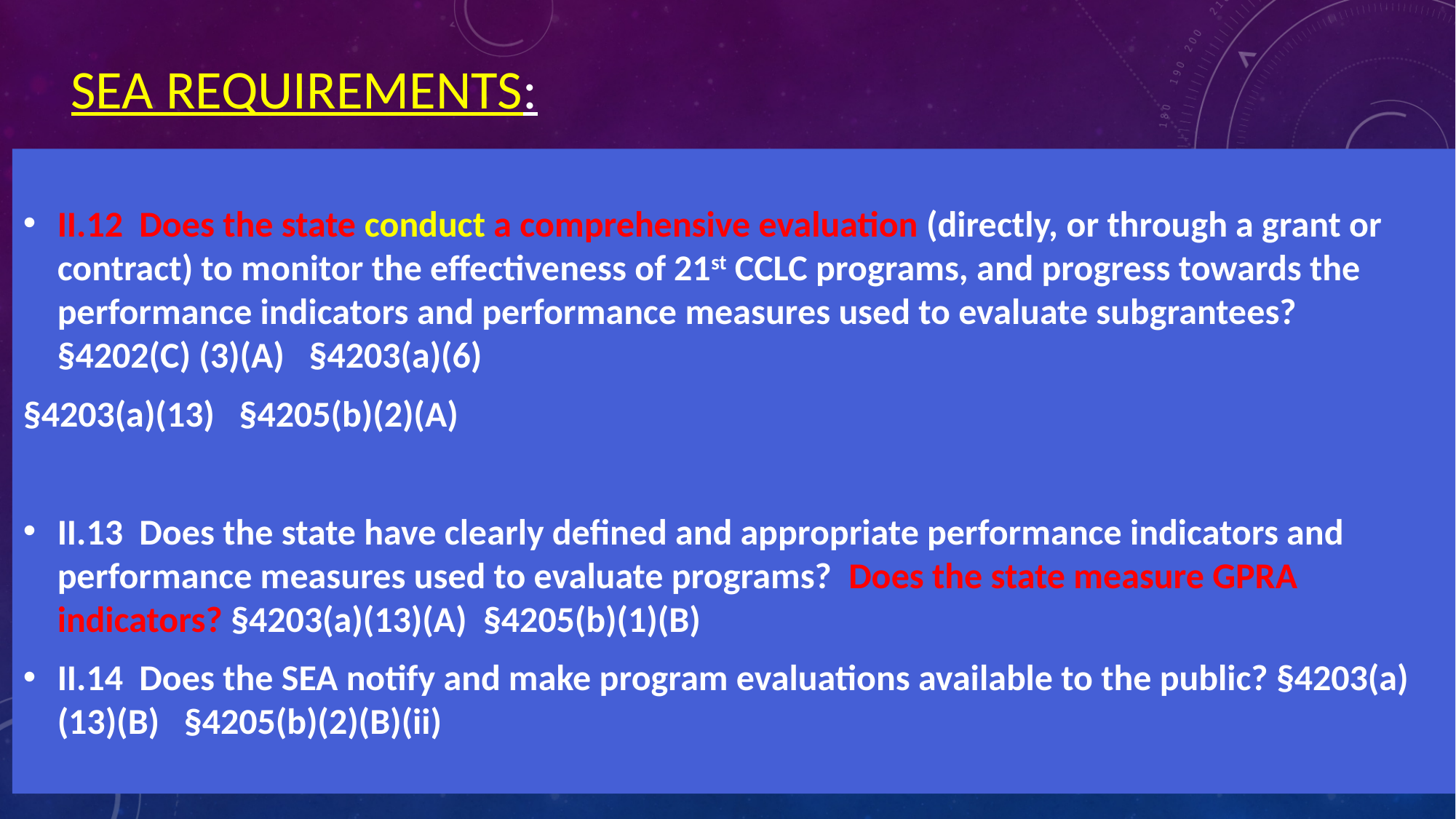

# SEA Requirements:
II.12  Does the state conduct a comprehensive evaluation (directly, or through a grant or contract) to monitor the effectiveness of 21st CCLC programs, and progress towards the performance indicators and performance measures used to evaluate subgrantees?  §4202(C) (3)(A)   §4203(a)(6)
§4203(a)(13)   §4205(b)(2)(A)

II.13  Does the state have clearly defined and appropriate performance indicators and performance measures used to evaluate programs?  Does the state measure GPRA indicators? §4203(a)(13)(A)  §4205(b)(1)(B)
II.14  Does the SEA notify and make program evaluations available to the public? §4203(a)(13)(B)   §4205(b)(2)(B)(ii)